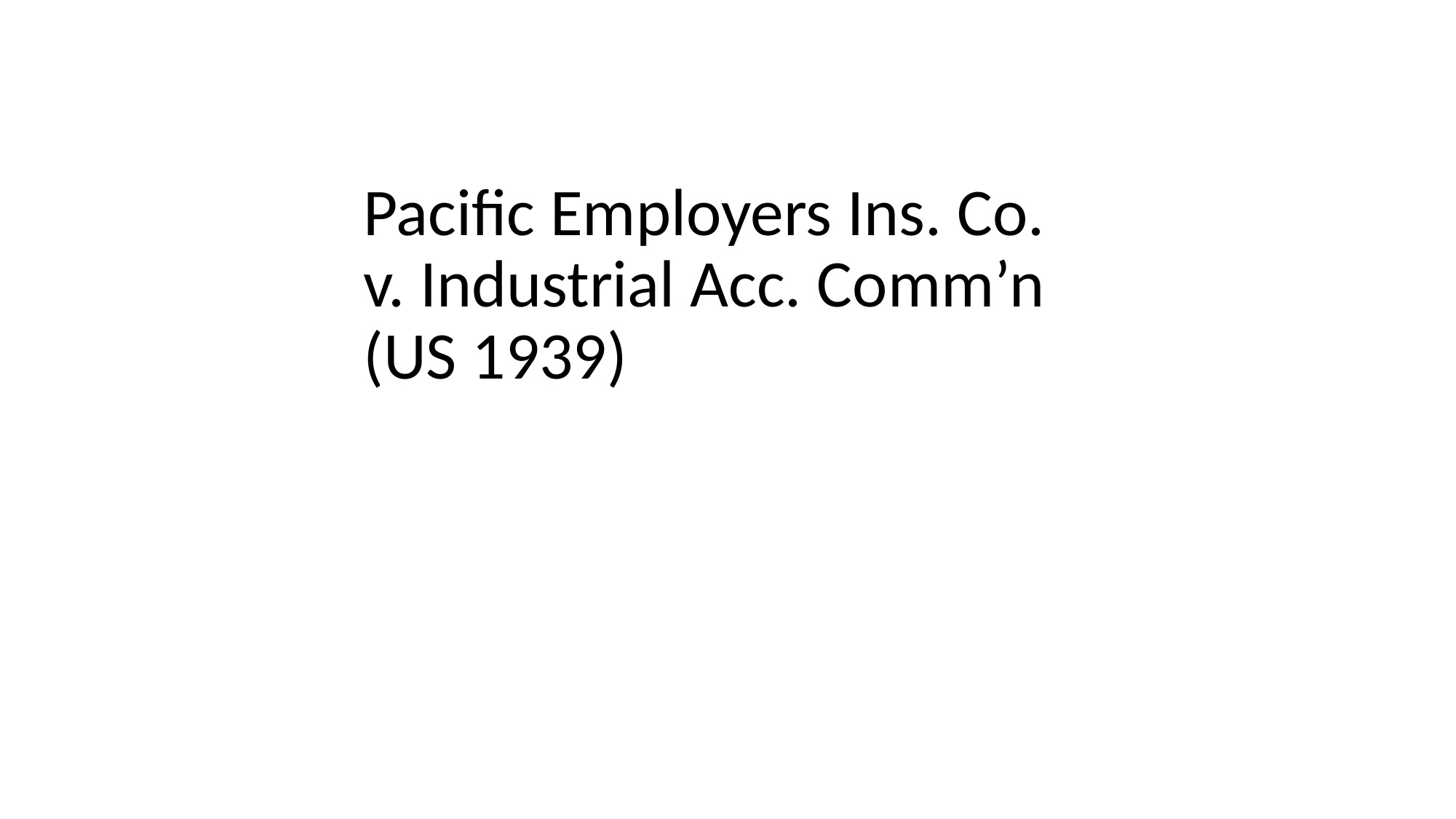

# Pacific Employers Ins. Co. v. Industrial Acc. Comm’n  (US 1939)